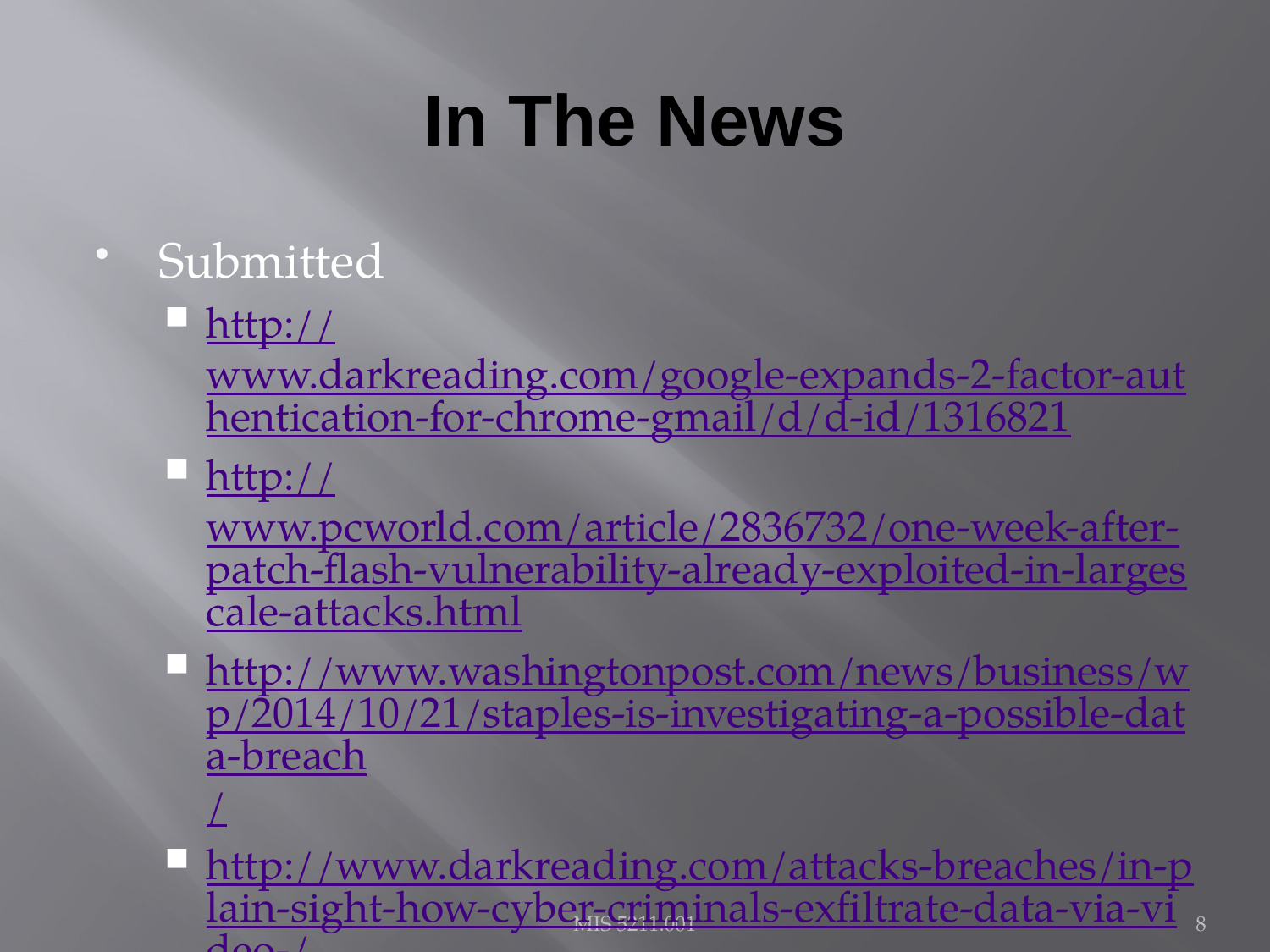

# In The News
Submitted
http://www.darkreading.com/google-expands-2-factor-authentication-for-chrome-gmail/d/d-id/1316821
http://www.pcworld.com/article/2836732/one-week-after-patch-flash-vulnerability-already-exploited-in-largescale-attacks.html
http://www.washingtonpost.com/news/business/wp/2014/10/21/staples-is-investigating-a-possible-data-breach/
http://www.darkreading.com/attacks-breaches/in-plain-sight-how-cyber-criminals-exfiltrate-data-via-video-/a/d-id/1316725
https://uk.news.yahoo.com/staples-alert-card-theft-hack-attack-123510760--finance.html#yhPw4Ke

MIS 5211.001
8